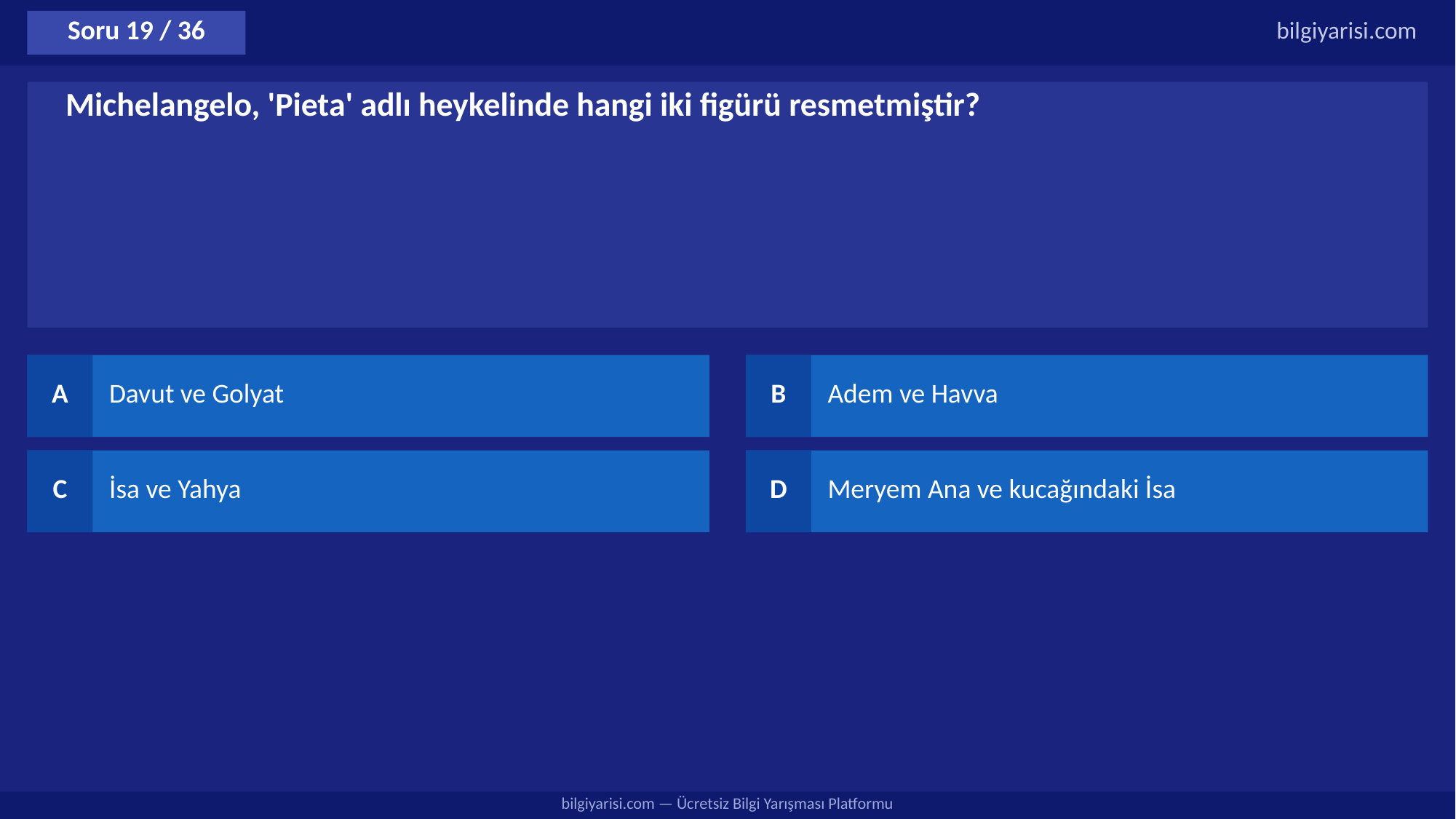

Soru 19 / 36
bilgiyarisi.com

Michelangelo, 'Pieta' adlı heykelinde hangi iki figürü resmetmiştir?

A
Davut ve Golyat

B
Adem ve Havva

C
İsa ve Yahya

D
Meryem Ana ve kucağındaki İsa
bilgiyarisi.com — Ücretsiz Bilgi Yarışması Platformu